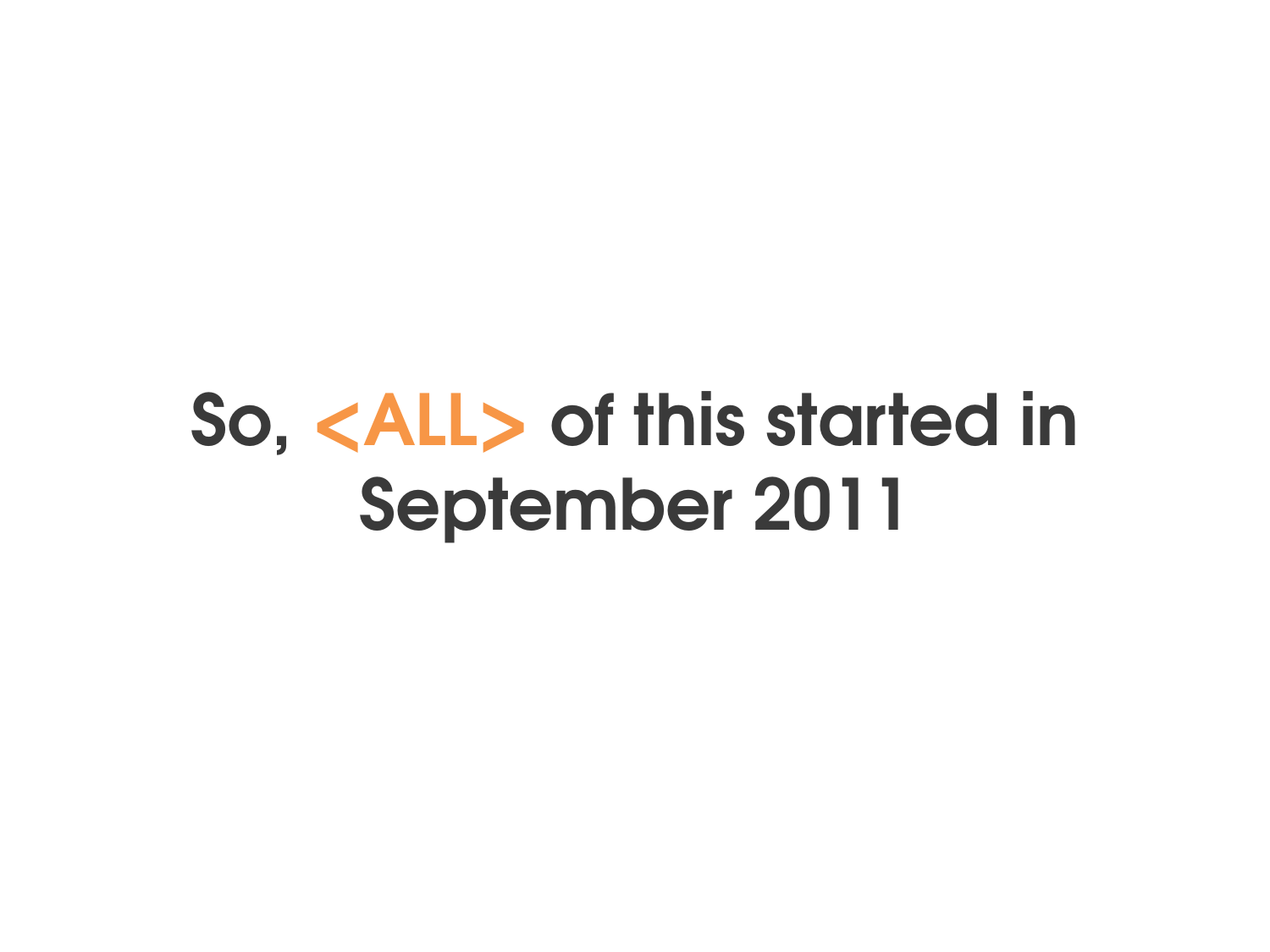

So, <ALL> of this started in September 2011